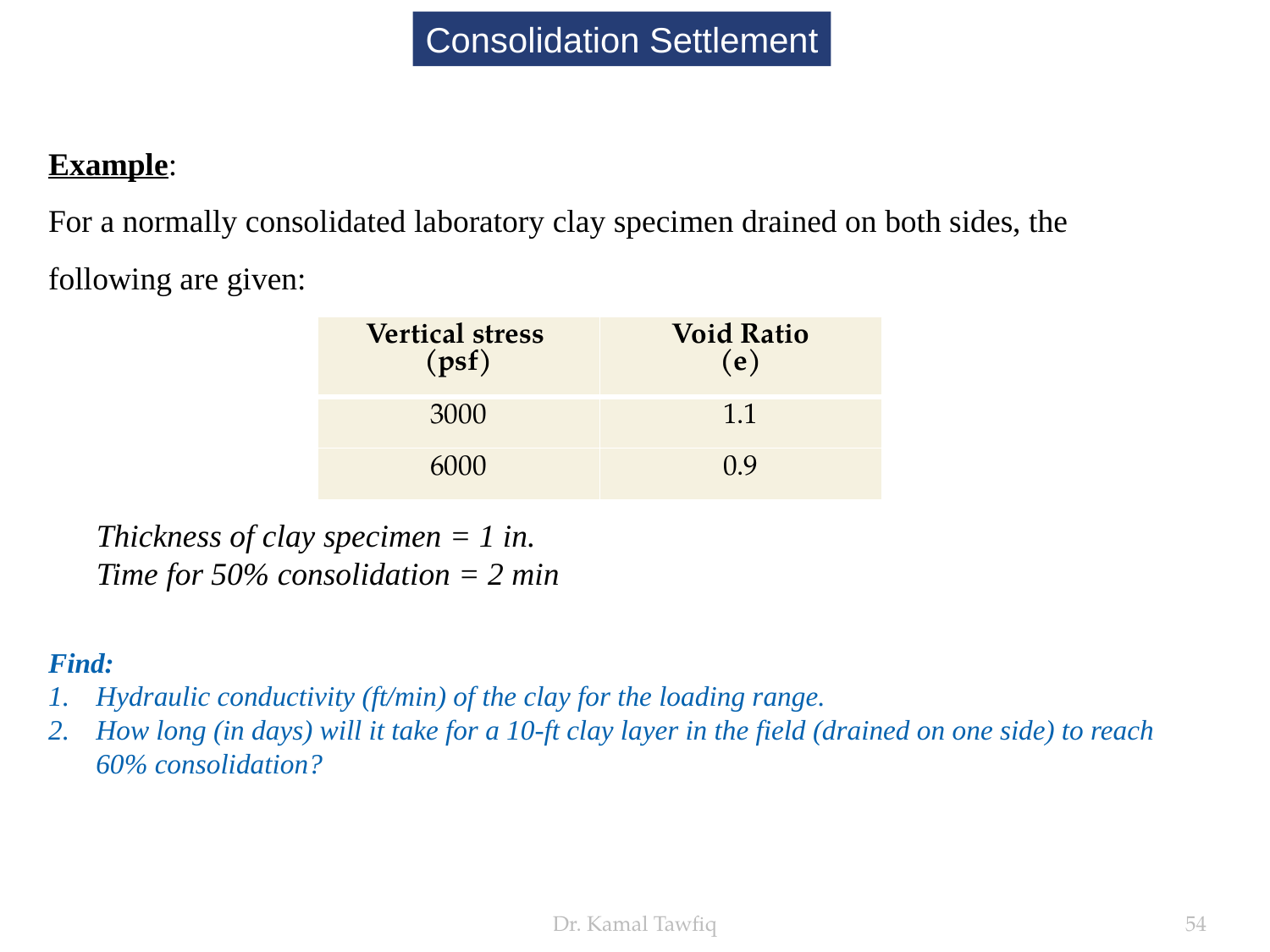

Consolidation Settlement
Example:
For a normally consolidated laboratory clay specimen drained on both sides, the
following are given:
| Vertical stress (psf) | Void Ratio (e) |
| --- | --- |
| 3000 | 1.1 |
| 6000 | 0.9 |
Thickness of clay specimen = 1 in.
Time for 50% consolidation = 2 min
Find:
Hydraulic conductivity (ft/min) of the clay for the loading range.
How long (in days) will it take for a 10-ft clay layer in the field (drained on one side) to reach 60% consolidation?
Dr. Kamal Tawfiq
54